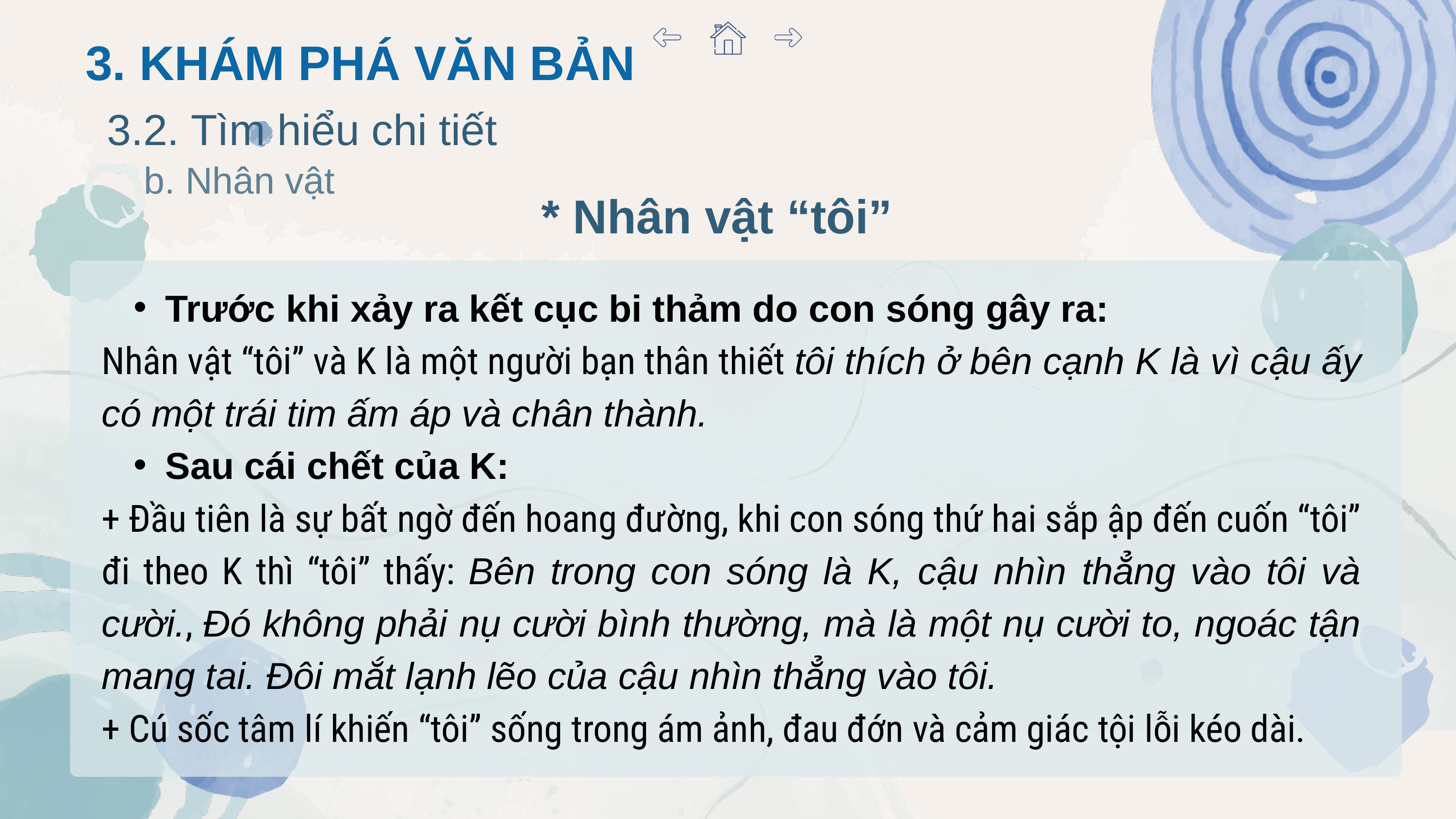

3. KHÁM PHÁ VĂN BẢN

3.2. Tìm hiểu chi tiết

b. Nhân vật

* Nhân vật “tôi”

Trước khi xảy ra kết cục bi thảm do con sóng gây ra:
Nhân vật “tôi” và K là một người bạn thân thiết tôi thích ở bên cạnh K là vì cậu ấy có một trái tim ấm áp và chân thành.
Sau cái chết của K:
+ Đầu tiên là sự bất ngờ đến hoang đường, khi con sóng thứ hai sắp ập đến cuốn “tôi” đi theo K thì “tôi” thấy: Bên trong con sóng là K, cậu nhìn thẳng vào tôi và cười., Đó không phải nụ cười bình thường, mà là một nụ cười to, ngoác tận mang tai. Đôi mắt lạnh lẽo của cậu nhìn thẳng vào tôi.
+ Cú sốc tâm lí khiến “tôi” sống trong ám ảnh, đau đớn và cảm giác tội lỗi kéo dài.